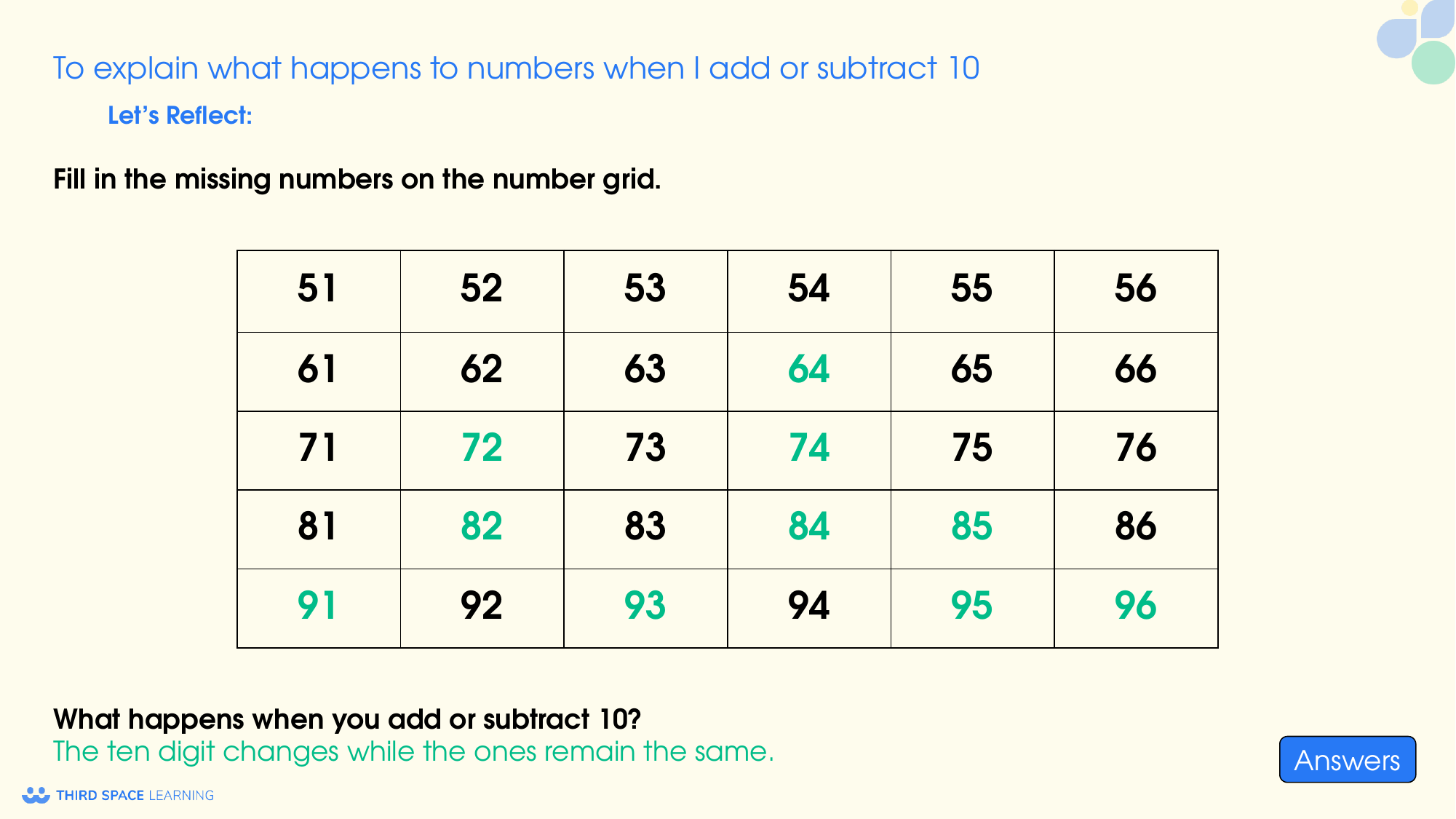

Let’s Reflect:
Fill in the missing numbers on the number grid.

What happens when you add or subtract 10?

|  |  |  |  |  |  |
| --- | --- | --- | --- | --- | --- |
|  |  |  | 64 |  |  |
|  | 72 |  | 74 |  |  |
|  | 82 |  | 84 | 85 |  |
| 91 |  | 93 |  | 95 | 96 |
| 51 | 52 | 53 | 54 | 55 | 56 |
| --- | --- | --- | --- | --- | --- |
| 61 | 62 | 63 |  | 65 | 66 |
| 71 |  | 73 |  | 75 | 76 |
| 81 |  | 83 |  |  | 86 |
|  | 92 |  | 94 |  |  |
The ten digit changes while the ones remain the same.
Answers